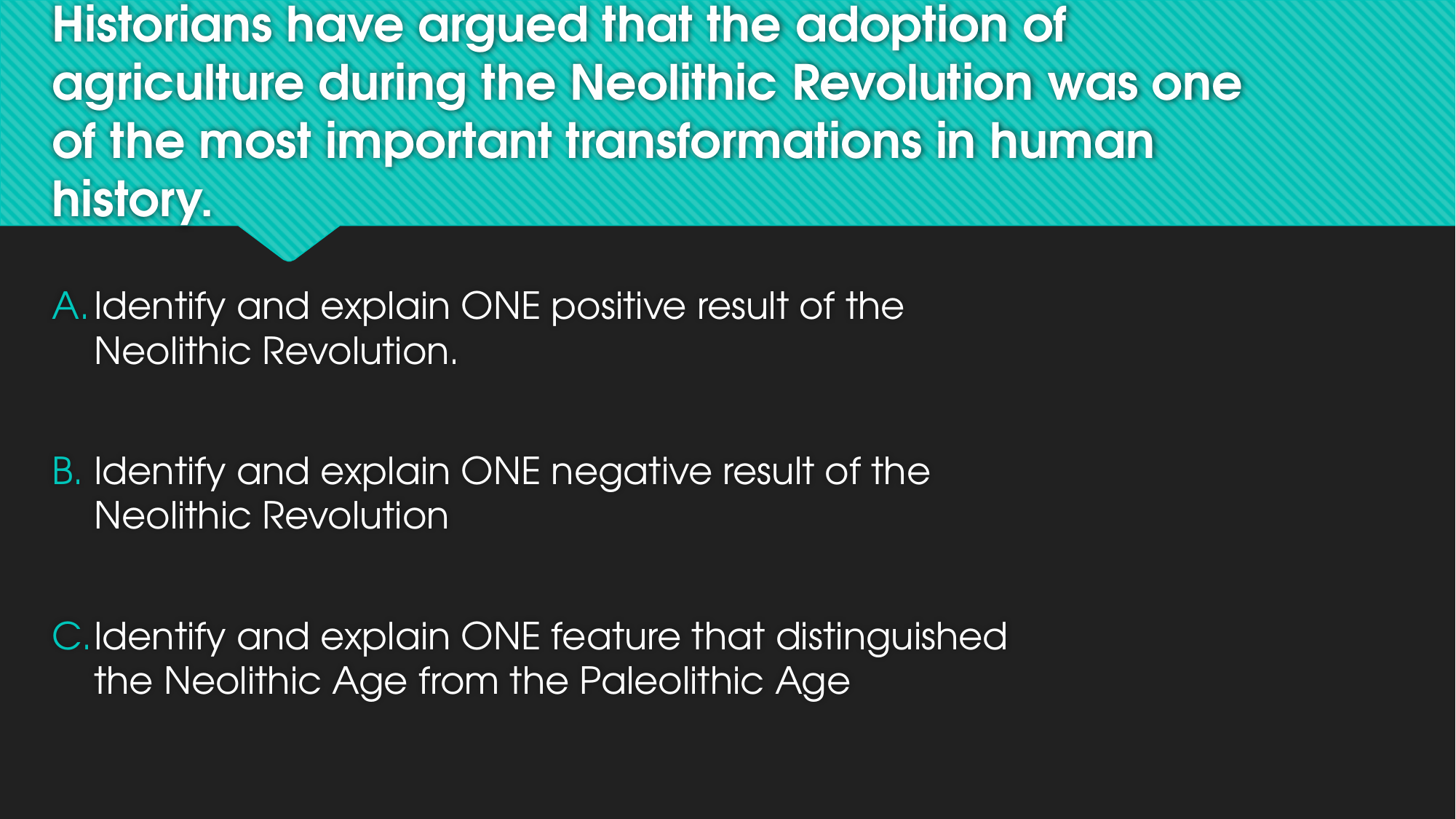

# Historians have argued that the adoption of agriculture during the Neolithic Revolution was one of the most important transformations in human history.
Identify and explain ONE positive result of the Neolithic Revolution.

Identify and explain ONE negative result of the Neolithic Revolution

Identify and explain ONE feature that distinguished the Neolithic Age from the Paleolithic Age